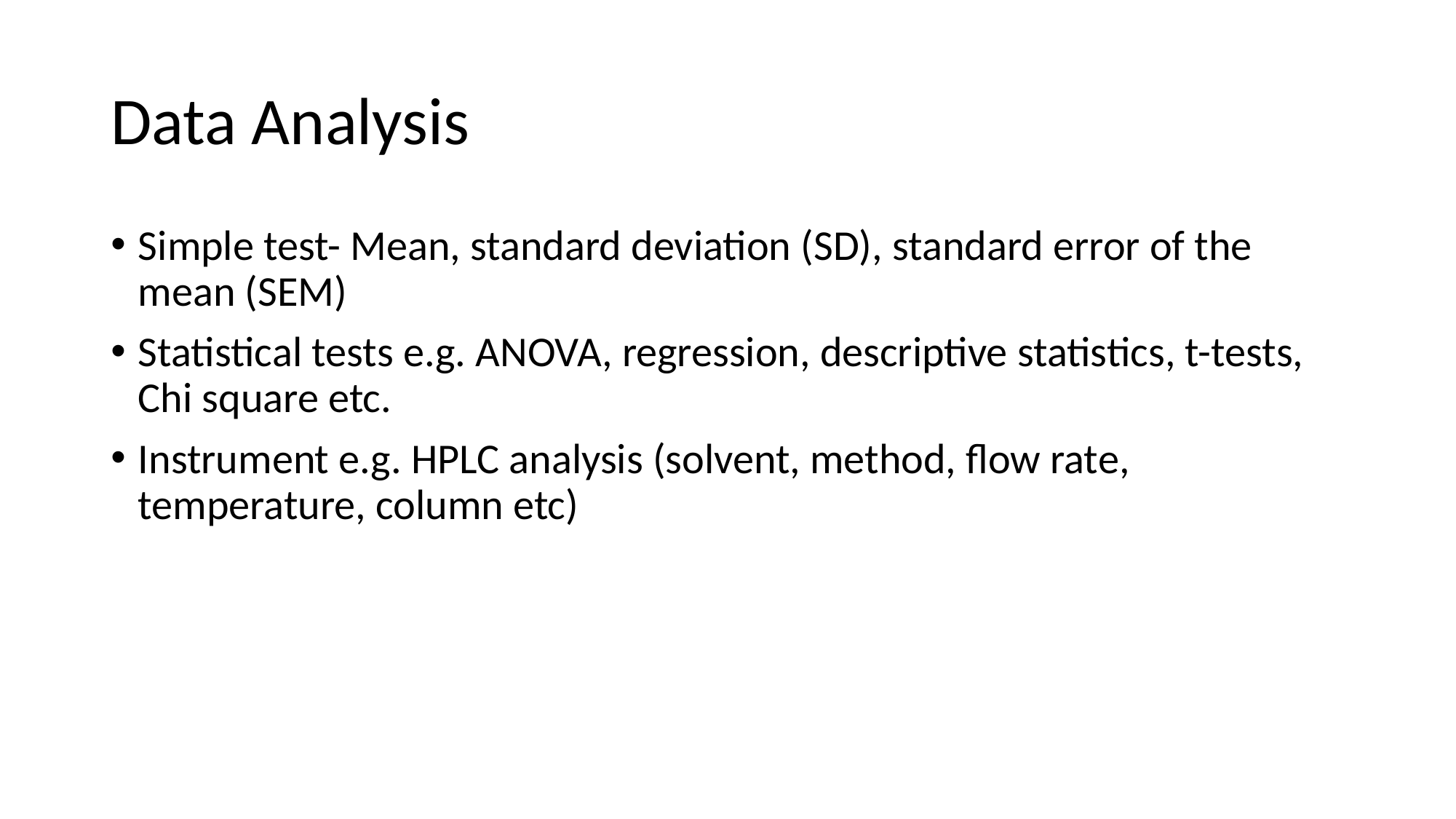

# Data Analysis
Simple test- Mean, standard deviation (SD), standard error of the mean (SEM)
Statistical tests e.g. ANOVA, regression, descriptive statistics, t-tests, Chi square etc.
Instrument e.g. HPLC analysis (solvent, method, flow rate, temperature, column etc)